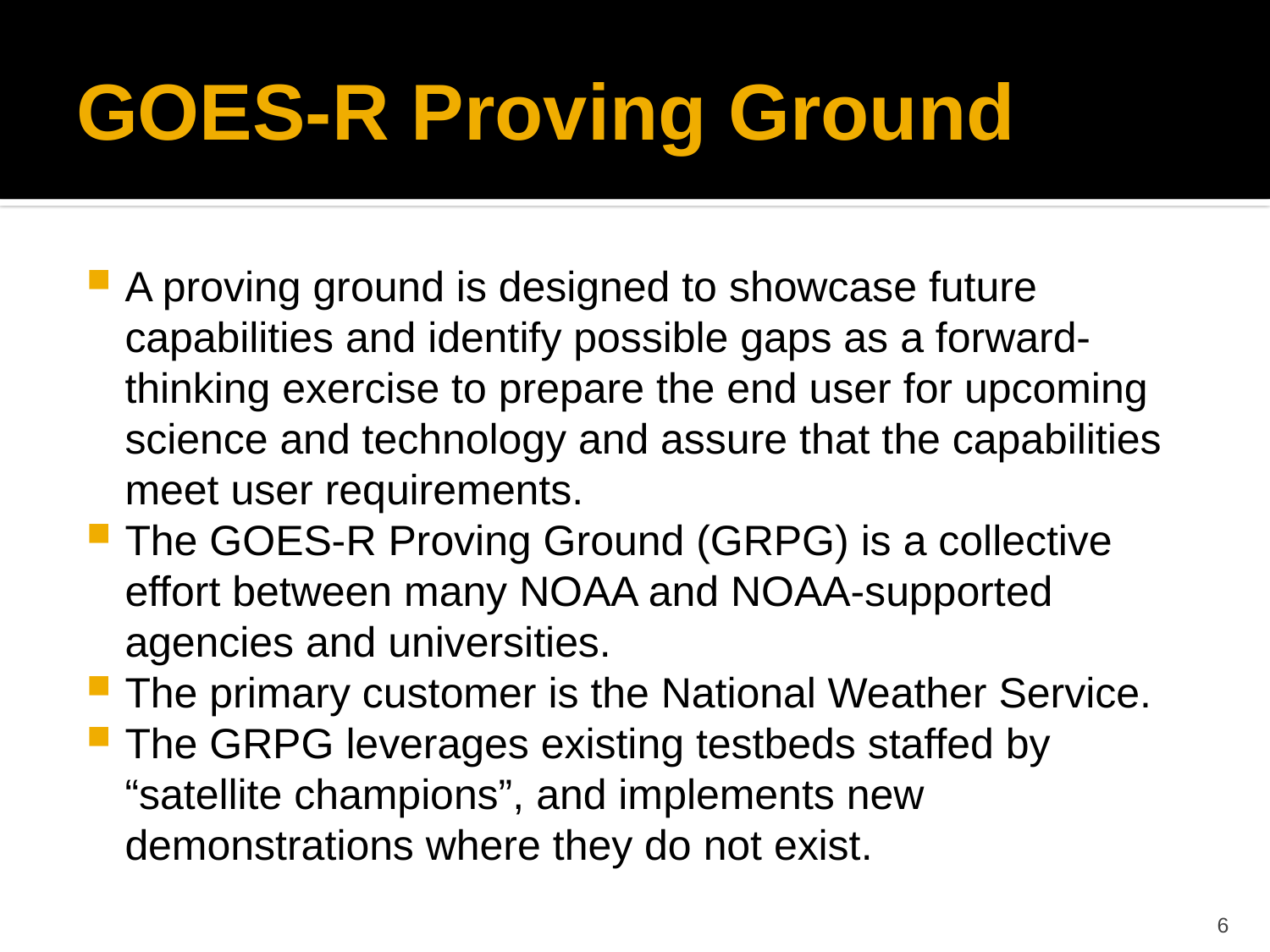

# GOES-R Proving Ground
A proving ground is designed to showcase future capabilities and identify possible gaps as a forward-thinking exercise to prepare the end user for upcoming science and technology and assure that the capabilities meet user requirements.
The GOES-R Proving Ground (GRPG) is a collective effort between many NOAA and NOAA-supported agencies and universities.
The primary customer is the National Weather Service.
The GRPG leverages existing testbeds staffed by “satellite champions”, and implements new demonstrations where they do not exist.
6